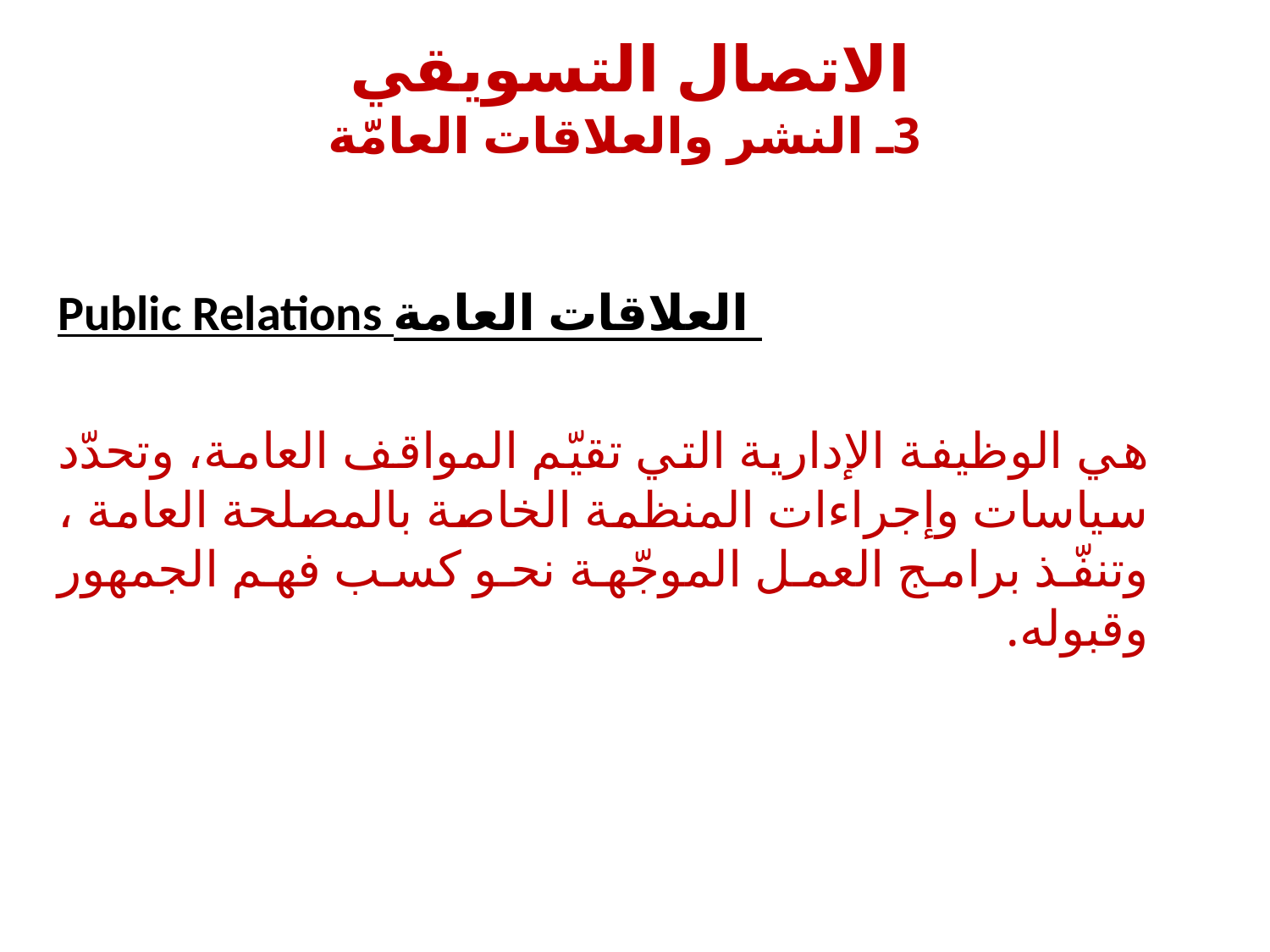

# الاتصال التسويقي 3ـ النشر والعلاقات العامّة

Public Relations العلاقات العامة

هي الوظيفة الإدارية التي تقيّم المواقف العامة، وتحدّد سياسات وإجراءات المنظمة الخاصة بالمصلحة العامة ، وتنفّذ برامج العمل الموجّهة نحو كسب فهم الجمهور وقبوله.